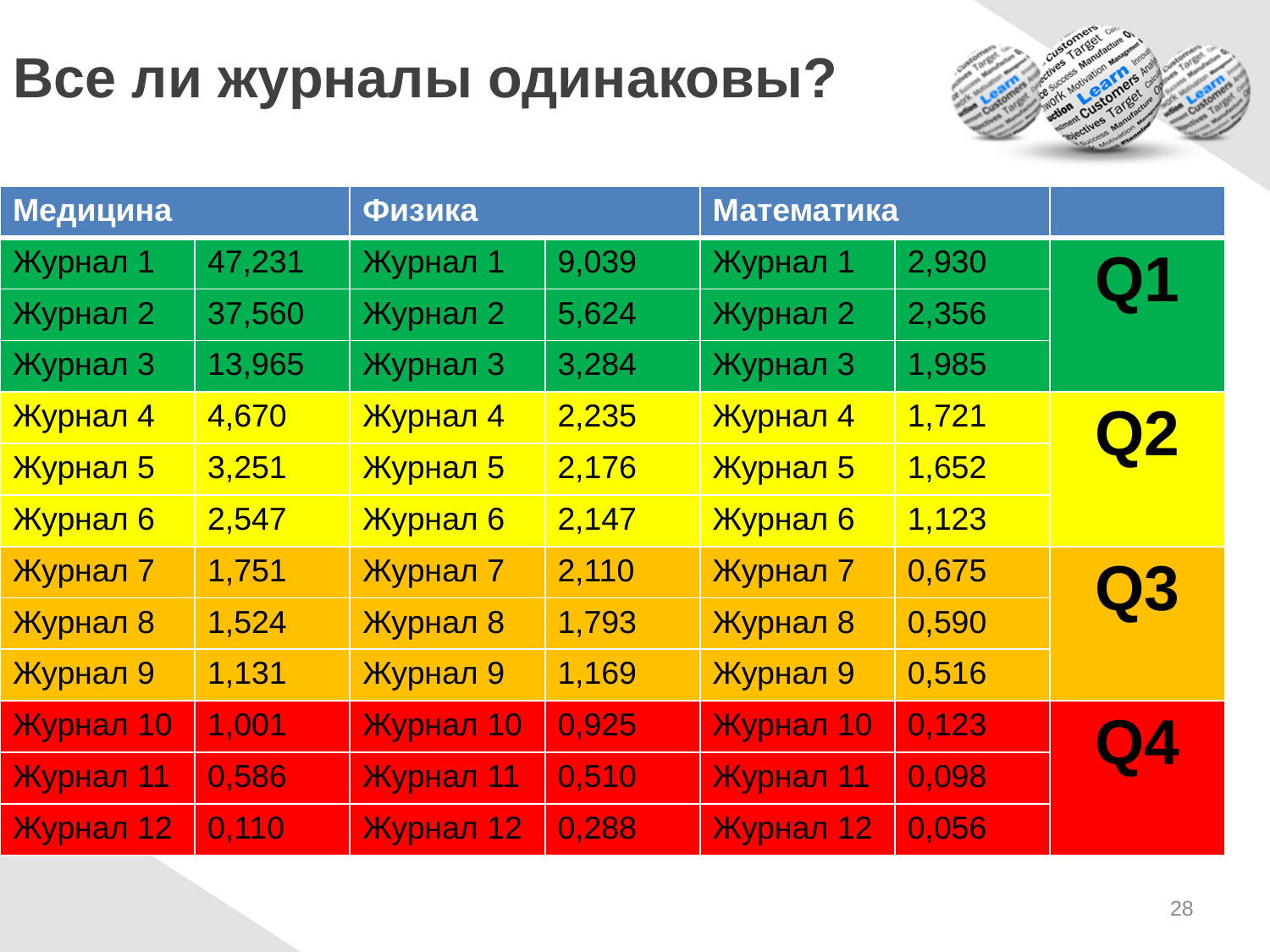

# Все ли журналы одинаковы?
| Медицина |  | Физика |  | Математика |  |  |
| --- | --- | --- | --- | --- | --- | --- |
| Журнал 1 | 47,231 | Журнал 1 | 9,039 | Журнал 1 | 2,930 | Q1 |
| Журнал 2 | 37,560 | Журнал 2 | 5,624 | Журнал 2 | 2,356 |  |
| Журнал 3 | 13,965 | Журнал 3 | 3,284 | Журнал 3 | 1,985 |  |
| Журнал 4 | 4,670 | Журнал 4 | 2,235 | Журнал 4 | 1,721 | Q2 |
| Журнал 5 | 3,251 | Журнал 5 | 2,176 | Журнал 5 | 1,652 |  |
| Журнал 6 | 2,547 | Журнал 6 | 2,147 | Журнал 6 | 1,123 |  |
| Журнал 7 | 1,751 | Журнал 7 | 2,110 | Журнал 7 | 0,675 | Q3 |
| Журнал 8 | 1,524 | Журнал 8 | 1,793 | Журнал 8 | 0,590 |  |
| Журнал 9 | 1,131 | Журнал 9 | 1,169 | Журнал 9 | 0,516 |  |
| Журнал 10 | 1,001 | Журнал 10 | 0,925 | Журнал 10 | 0,123 | Q4 |
| Журнал 11 | 0,586 | Журнал 11 | 0,510 | Журнал 11 | 0,098 |  |
| Журнал 12 | 0,110 | Журнал 12 | 0,288 | Журнал 12 | 0,056 |  |
28